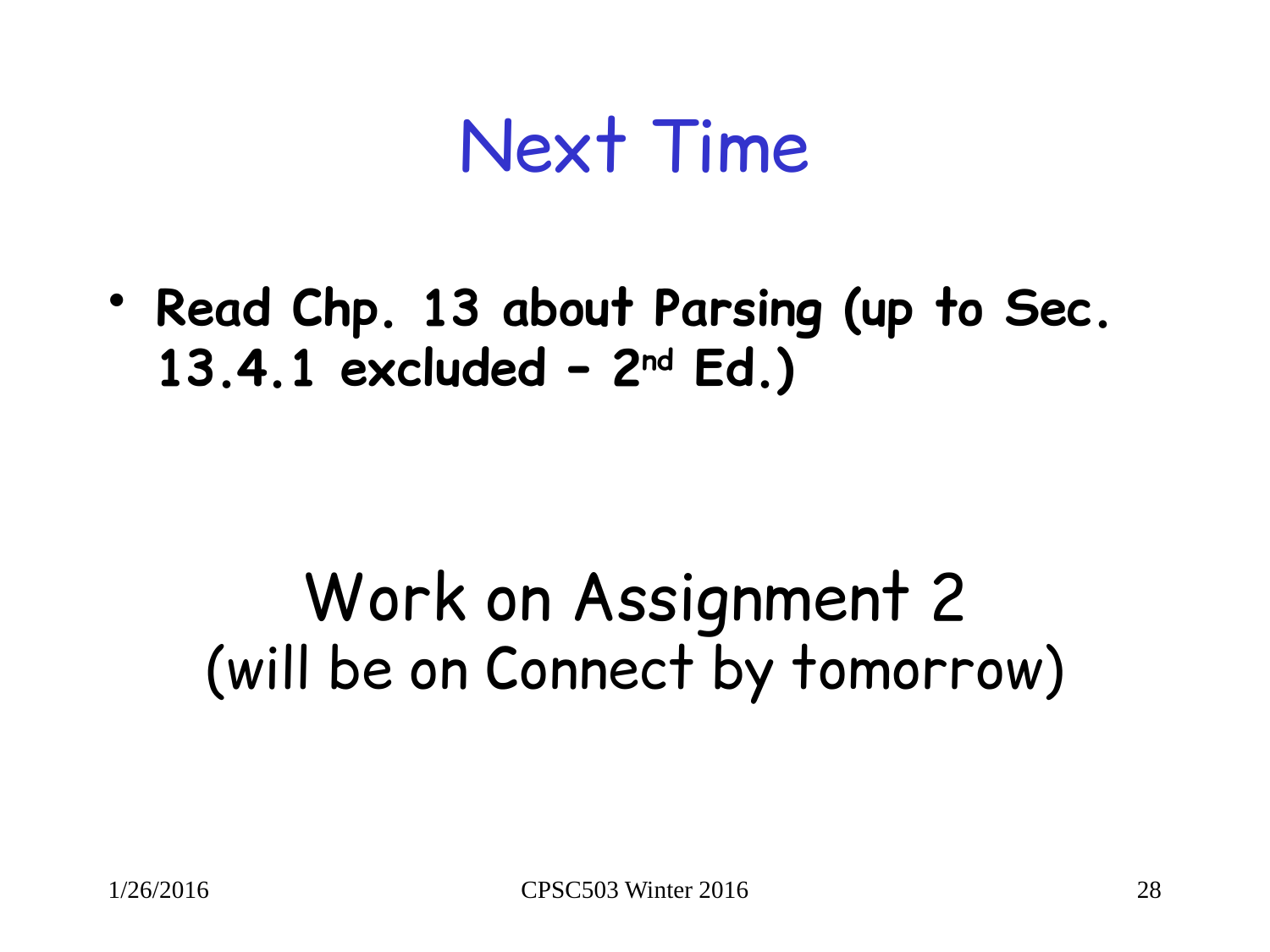

# Next Time

Read Chp. 13 about Parsing (up to Sec. 13.4.1 excluded – 2nd Ed.)
Work on Assignment 2
(will be on Connect by tomorrow)
1/26/2016
CPSC503 Winter 2016
28